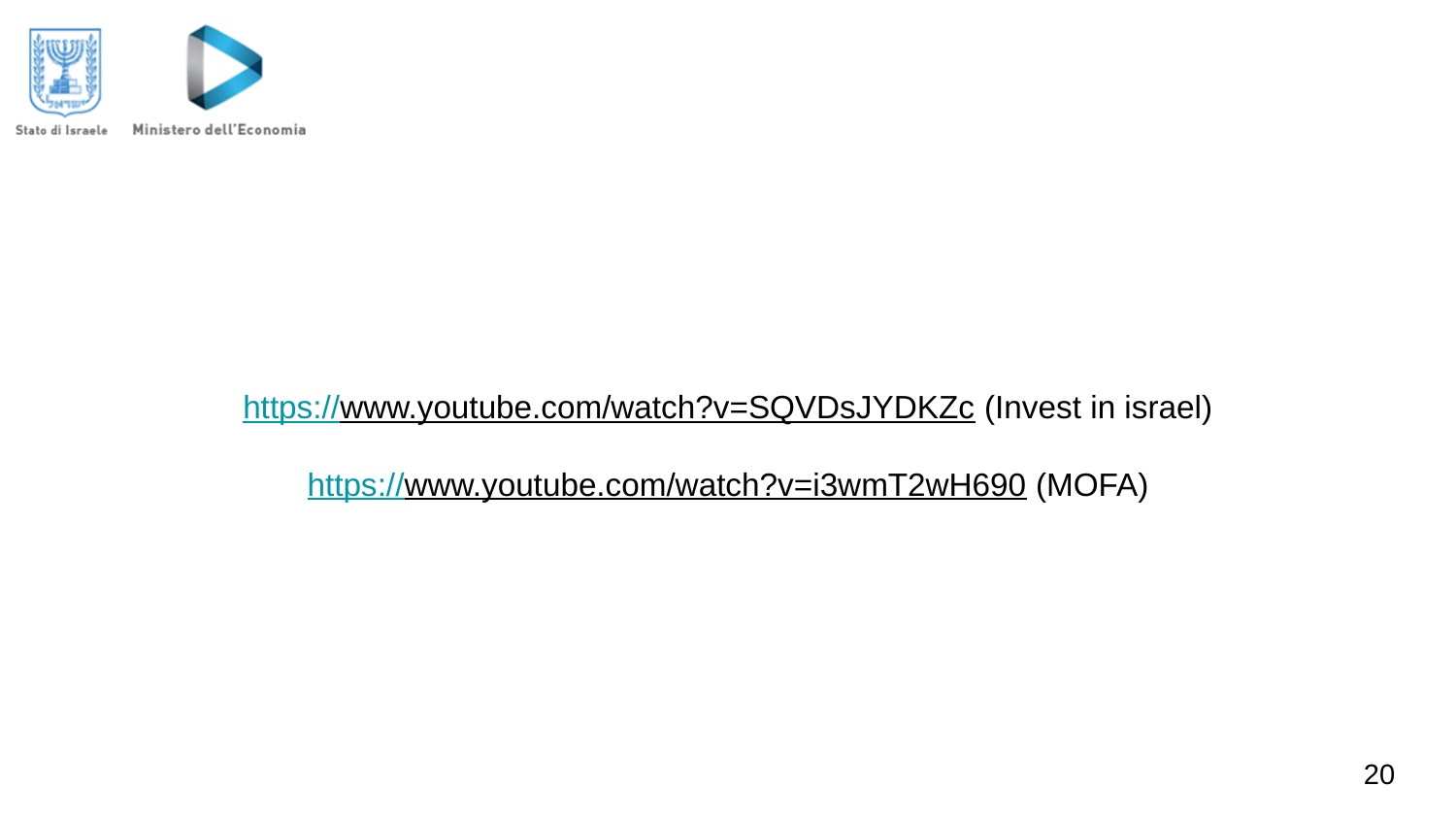

# https://www.youtube.com/watch?v=SQVDsJYDKZc (Invest in israel) https://www.youtube.com/watch?v=i3wmT2wH690 (MOFA)
20